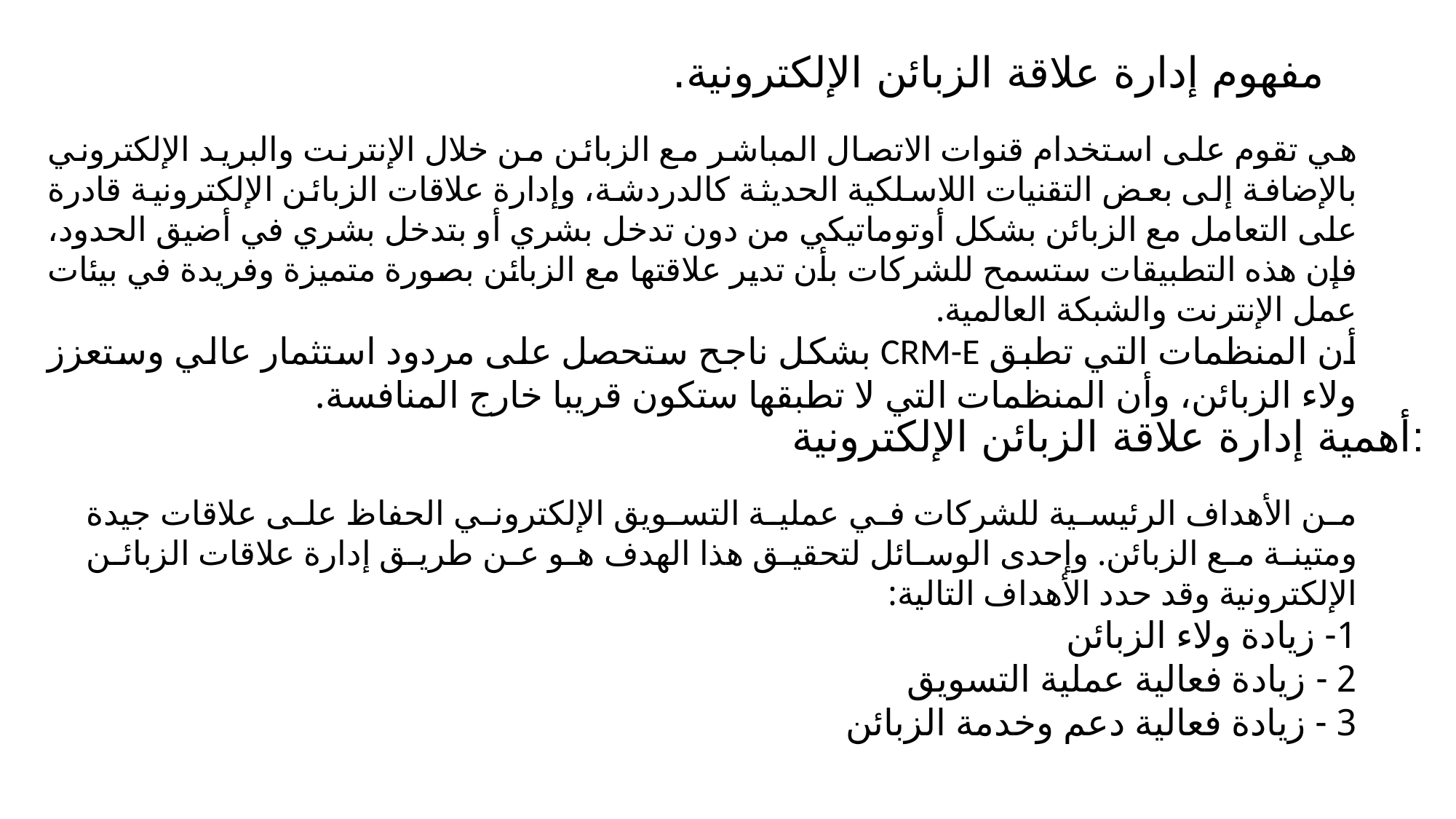

مفهوم إدارة علاقة الزبائن الإلكترونية.

هي تقوم على استخدام قنوات الاتصال المباشر مع الزبائن من خلال الإنترنت والبريد الإلكتروني بالإضافة إلى بعض التقنيات اللاسلكية الحديثة كالدردشة، وإدارة علاقات الزبائن الإلكترونية قادرة على التعامل مع الزبائن بشكل أوتوماتيكي من دون تدخل بشري أو بتدخل بشري في أضيق الحدود، فإن هذه التطبيقات ستسمح للشركات بأن تدير علاقتها مع الزبائن بصورة متميزة وفريدة في بيئات عمل الإنترنت والشبكة العالمية.
أن المنظمات التي تطبق CRM-E بشكل ناجح ستحصل على مردود استثمار عالي وستعزز ولاء الزبائن، وأن المنظمات التي لا تطبقها ستكون قريبا خارج المنافسة.
أهمية إدارة علاقة الزبائن الإلكترونية:
من الأهداف الرئيسية للشركات في عملية التسويق الإلكتروني الحفاظ على علاقات جيدة ومتينة مع الزبائن. وإحدى الوسائل لتحقيق هذا الهدف هو عن طريق إدارة علاقات الزبائن الإلكترونية وقد حدد الأهداف التالية:
1- زيادة ولاء الزبائن
2 - زيادة فعالية عملية التسويق
3 - زيادة فعالية دعم وخدمة الزبائن